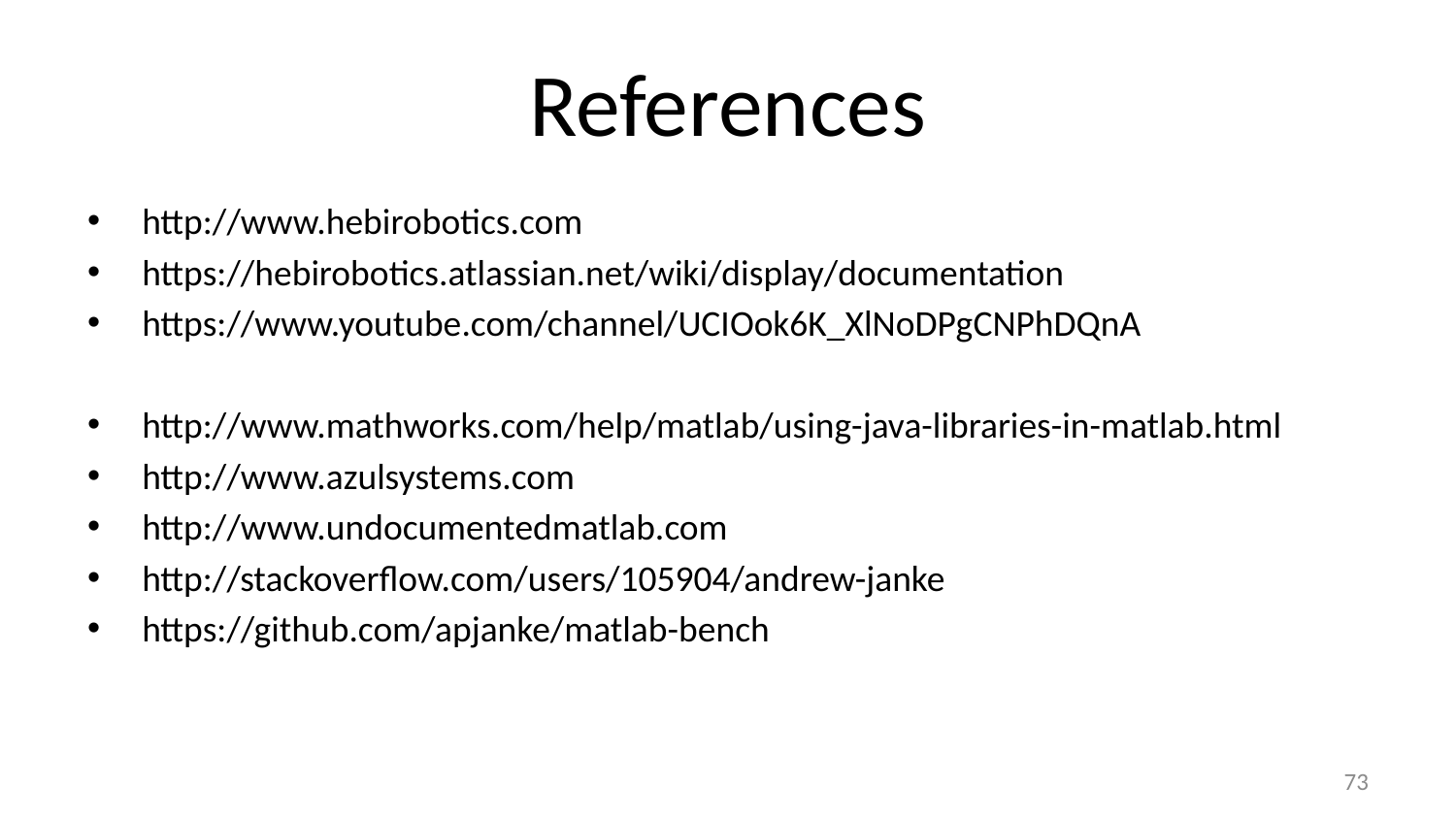

# References
http://www.hebirobotics.com
https://hebirobotics.atlassian.net/wiki/display/documentation
https://www.youtube.com/channel/UCIOok6K_XlNoDPgCNPhDQnA

http://www.mathworks.com/help/matlab/using-java-libraries-in-matlab.html
http://www.azulsystems.com
http://www.undocumentedmatlab.com
http://stackoverflow.com/users/105904/andrew-janke
https://github.com/apjanke/matlab-bench

73